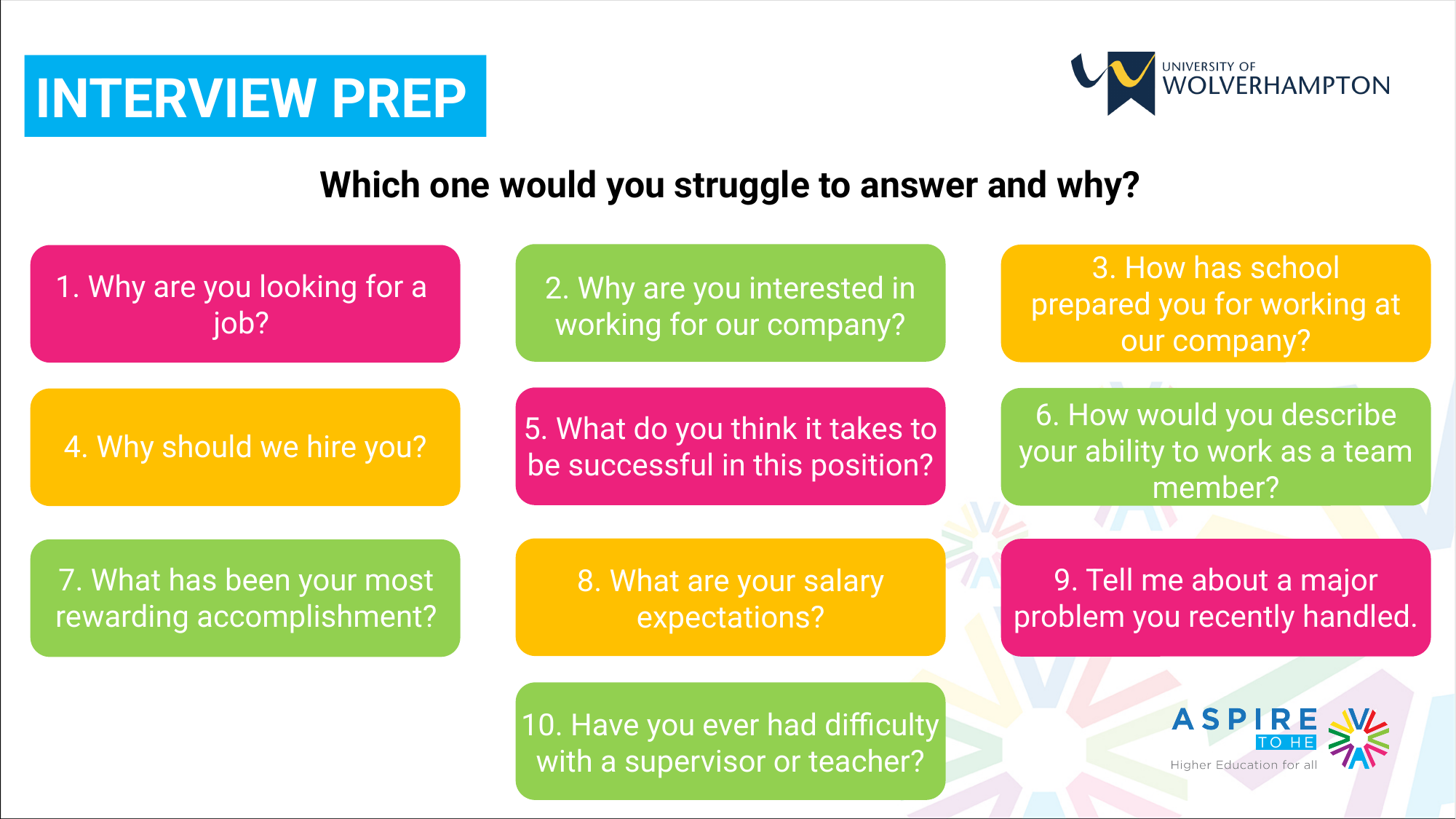

INTERVIEW PREP
Which one would you struggle to answer and why?
3. How has school prepared you for working at our company?

1. Why are you looking for a job?
2. Why are you interested in working for our company?

6. How would you describe your ability to work as a team member?
5. What do you think it takes to be successful in this position?
4. Why should we hire you?

7. What has been your most rewarding accomplishment?
9. Tell me about a major problem you recently handled.
8. What are your salary expectations?

10. Have you ever had difficulty with a supervisor or teacher?